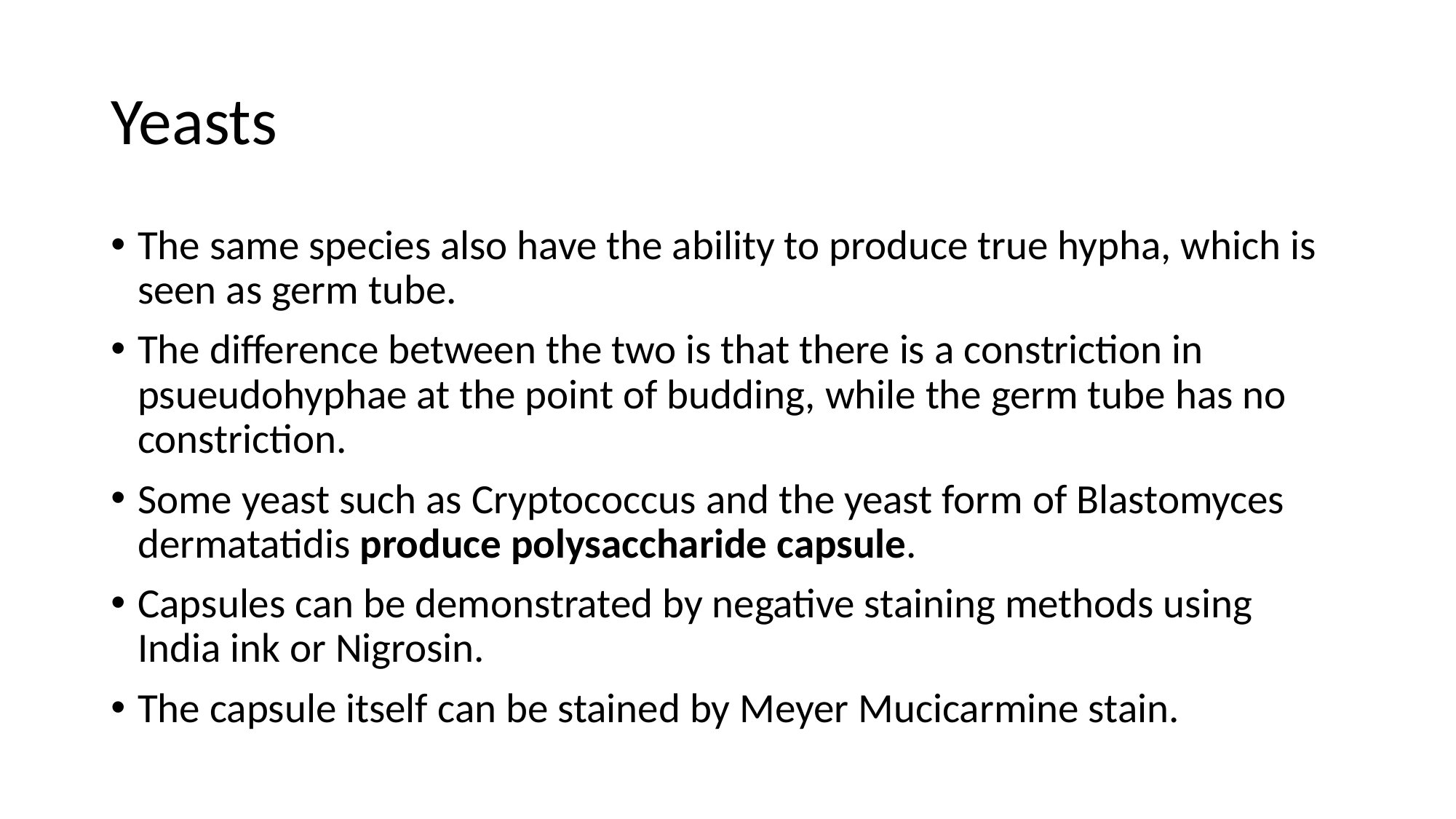

# Yeasts
The same species also have the ability to produce true hypha, which is seen as germ tube.
The difference between the two is that there is a constriction in psueudohyphae at the point of budding, while the germ tube has no constriction.
Some yeast such as Cryptococcus and the yeast form of Blastomyces dermatatidis produce polysaccharide capsule.
Capsules can be demonstrated by negative staining methods using India ink or Nigrosin.
The capsule itself can be stained by Meyer Mucicarmine stain.